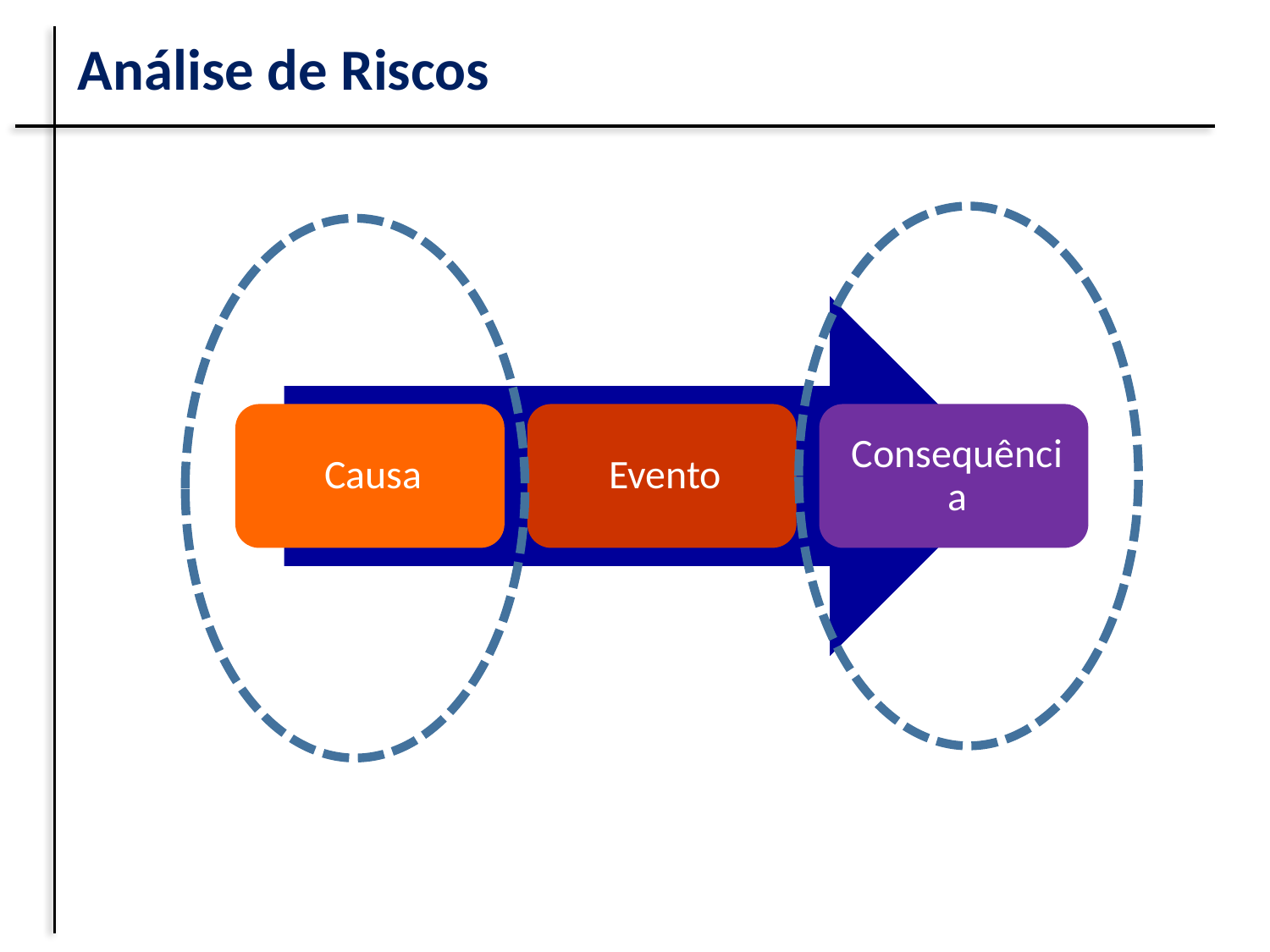

# Análise de Riscos

Causa
Evento
Consequência